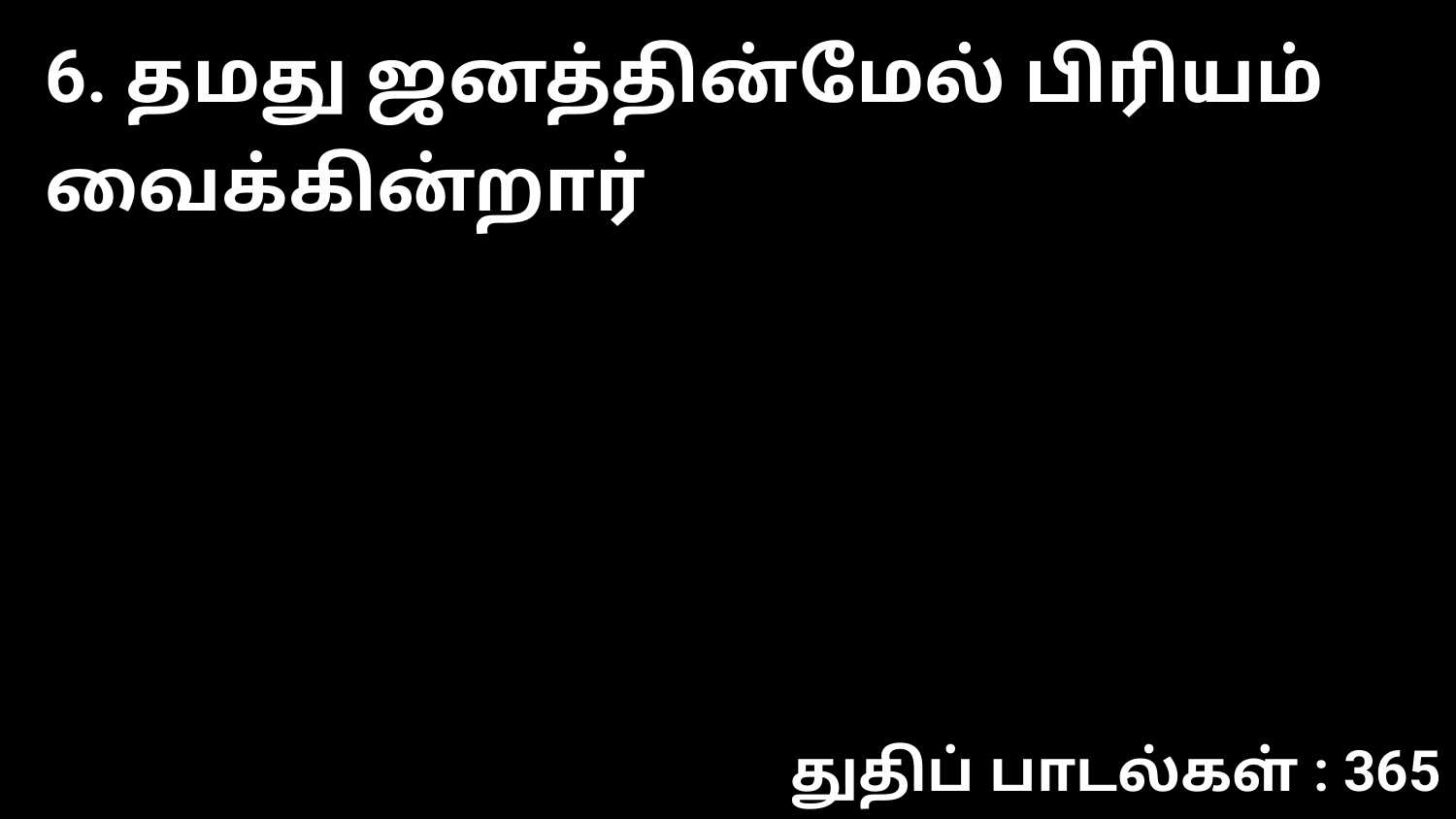

6. தமது ஜனத்தின்மேல் பிரியம் வைக்கின்றார்
துதிப் பாடல்கள் : 365